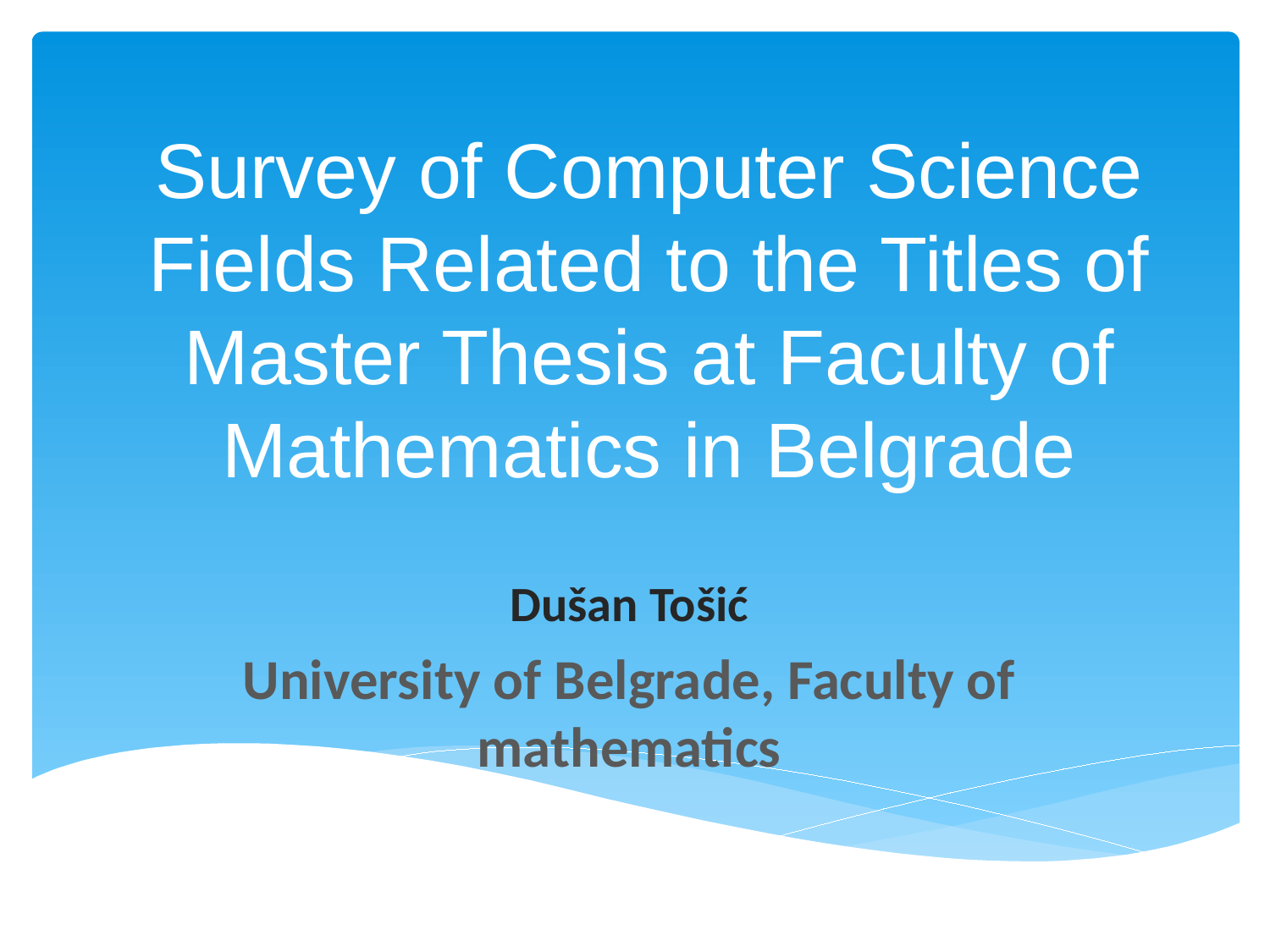

# Survey of Computer Science Fields Related to the Titles of Master Thesis at Faculty of Mathematics in Belgrade
Dušan Tošić
University of Belgrade, Faculty of mathematics